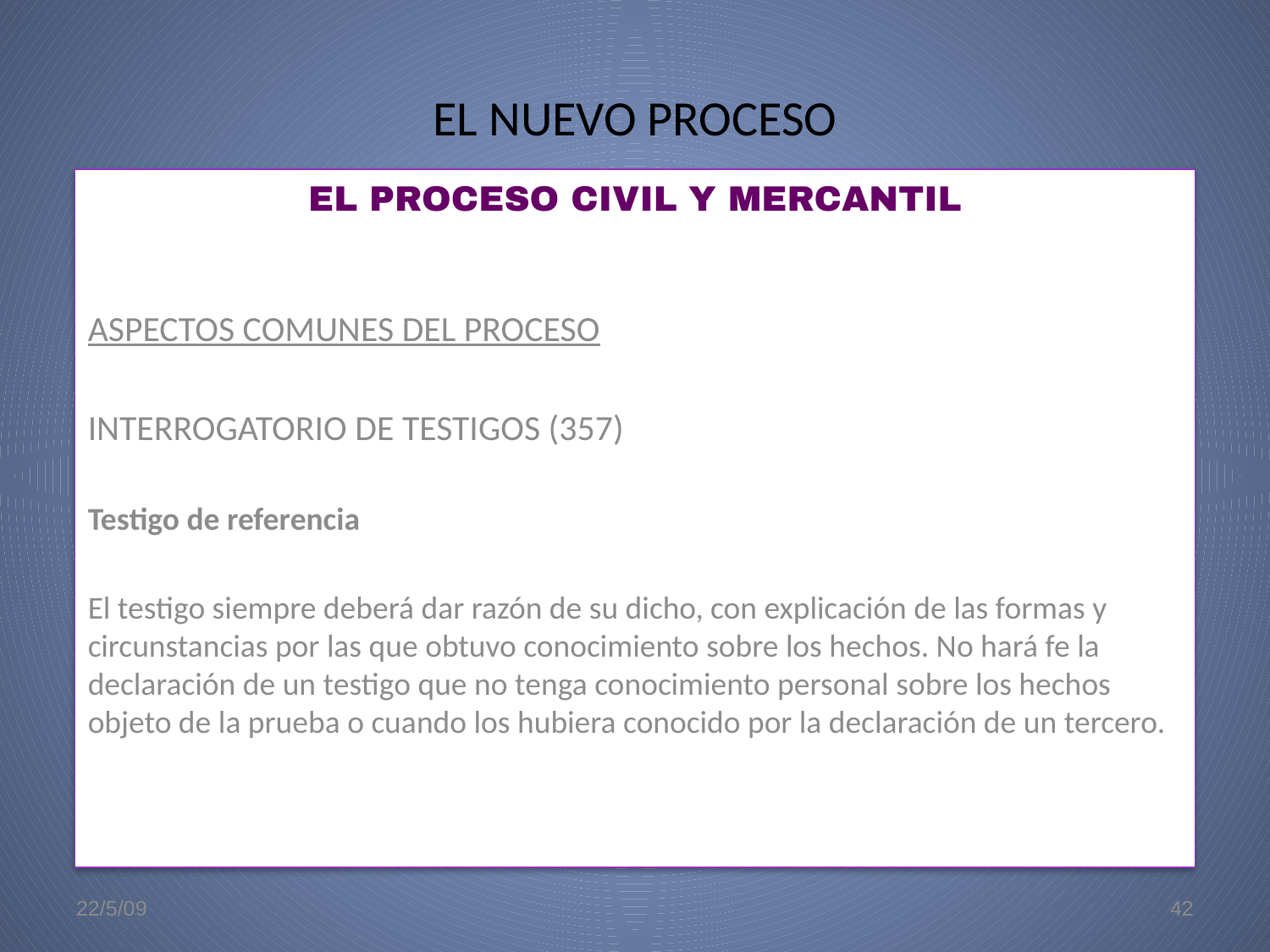

# EL NUEVO PROCESO
EL PROCESO CIVIL Y MERCANTIL

ASPECTOS COMUNES DEL PROCESO

INTERROGATORIO DE TESTIGOS (357)

Testigo de referencia

El testigo siempre deberá dar razón de su dicho, con explicación de las formas y circunstancias por las que obtuvo conocimiento sobre los hechos. No hará fe la declaración de un testigo que no tenga conocimiento personal sobre los hechos objeto de la prueba o cuando los hubiera conocido por la declaración de un tercero.
22/5/09
42